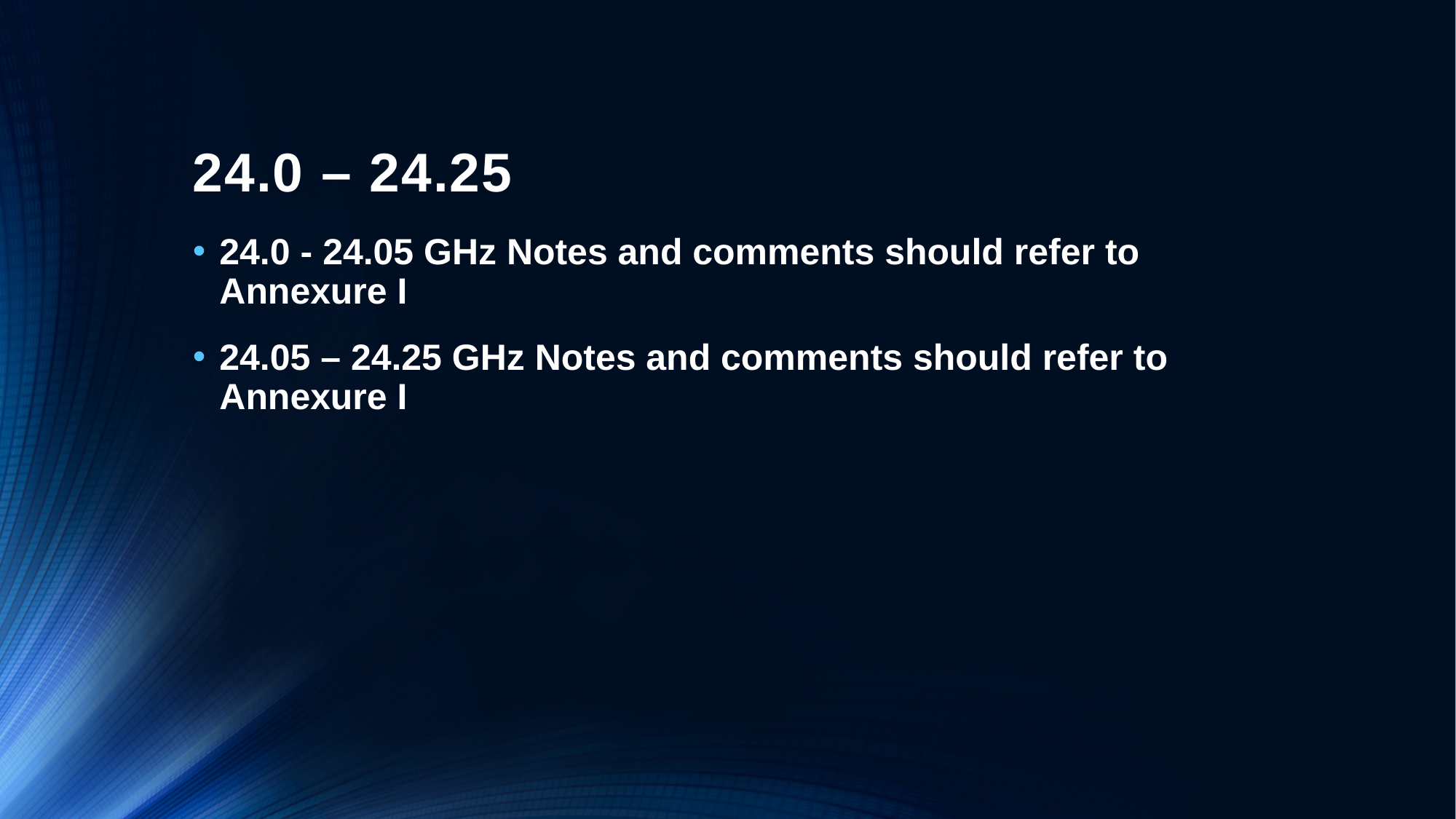

# 24.0 – 24.25
24.0 - 24.05 GHz Notes and comments should refer to Annexure I
24.05 – 24.25 GHz Notes and comments should refer to Annexure I